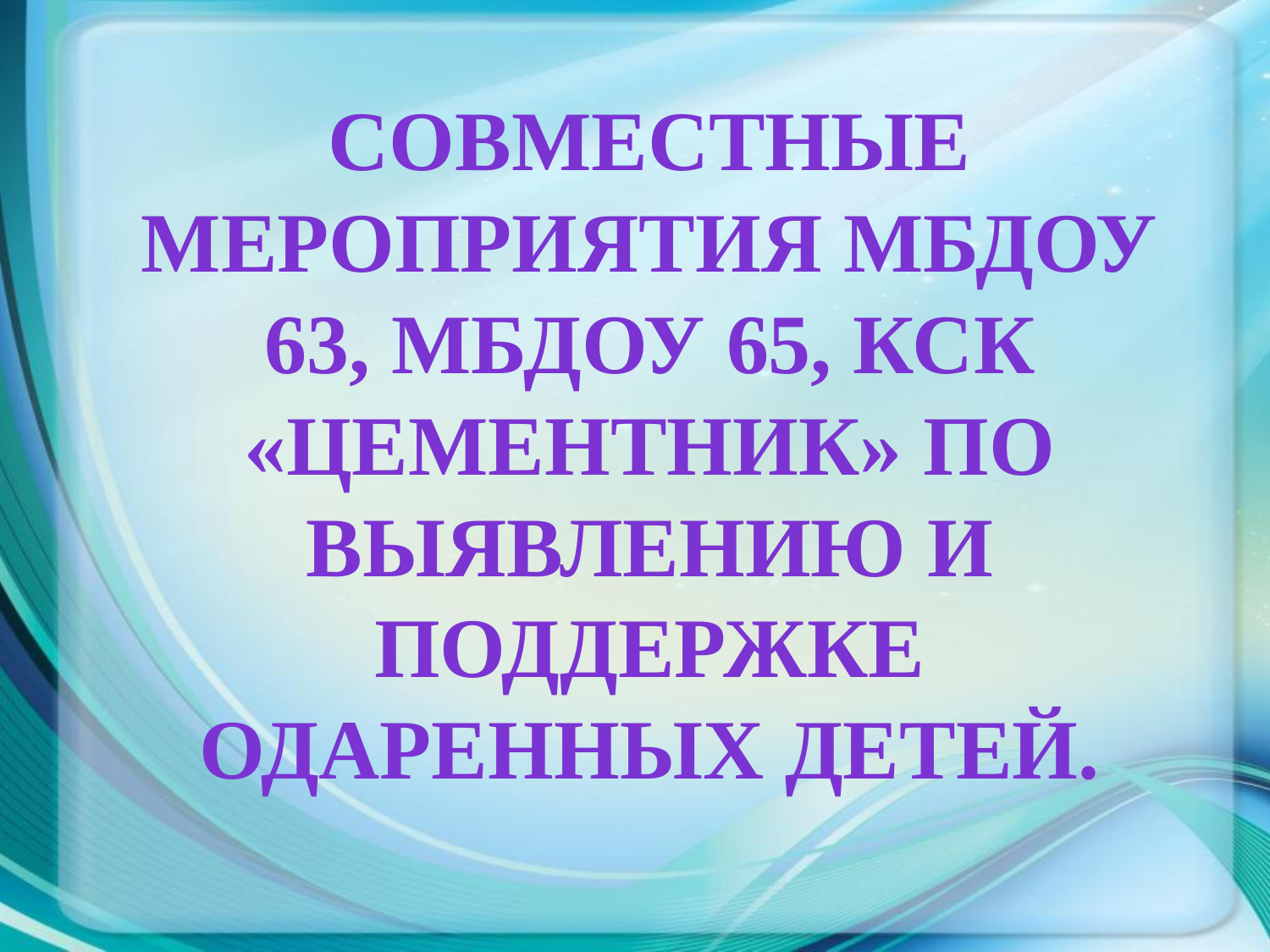

Совместные мероприятия МБДОУ 63, МБДОУ 65, КСК «Цементник» по выявлению и поддержке одаренных детей.